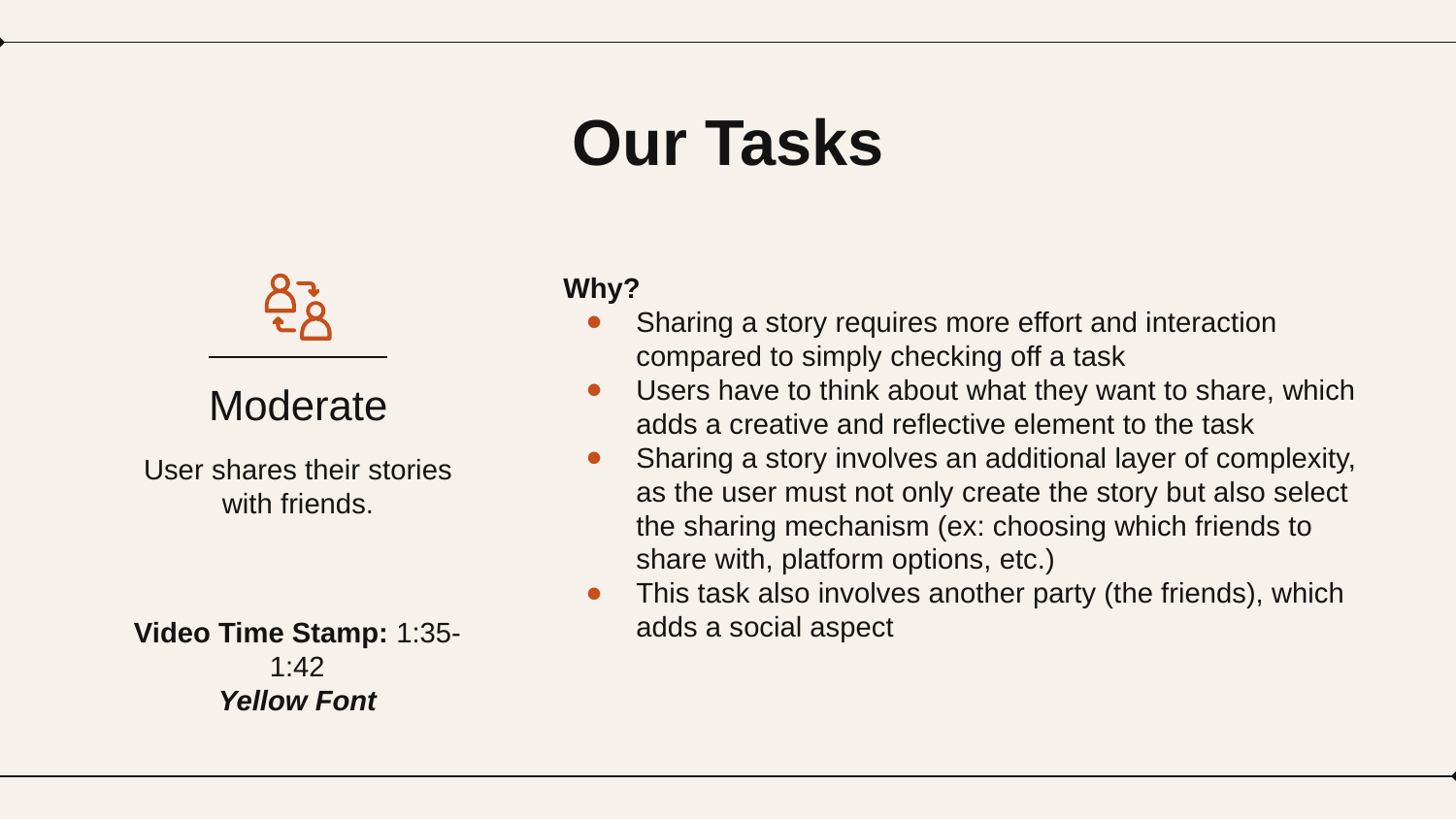

# Our Tasks
Why?
Sharing a story requires more effort and interaction compared to simply checking off a task
Users have to think about what they want to share, which adds a creative and reflective element to the task
Sharing a story involves an additional layer of complexity, as the user must not only create the story but also select the sharing mechanism (ex: choosing which friends to share with, platform options, etc.)
This task also involves another party (the friends), which adds a social aspect

Moderate
User shares their stories with friends.
Video Time Stamp: 1:35-1:42
Yellow Font